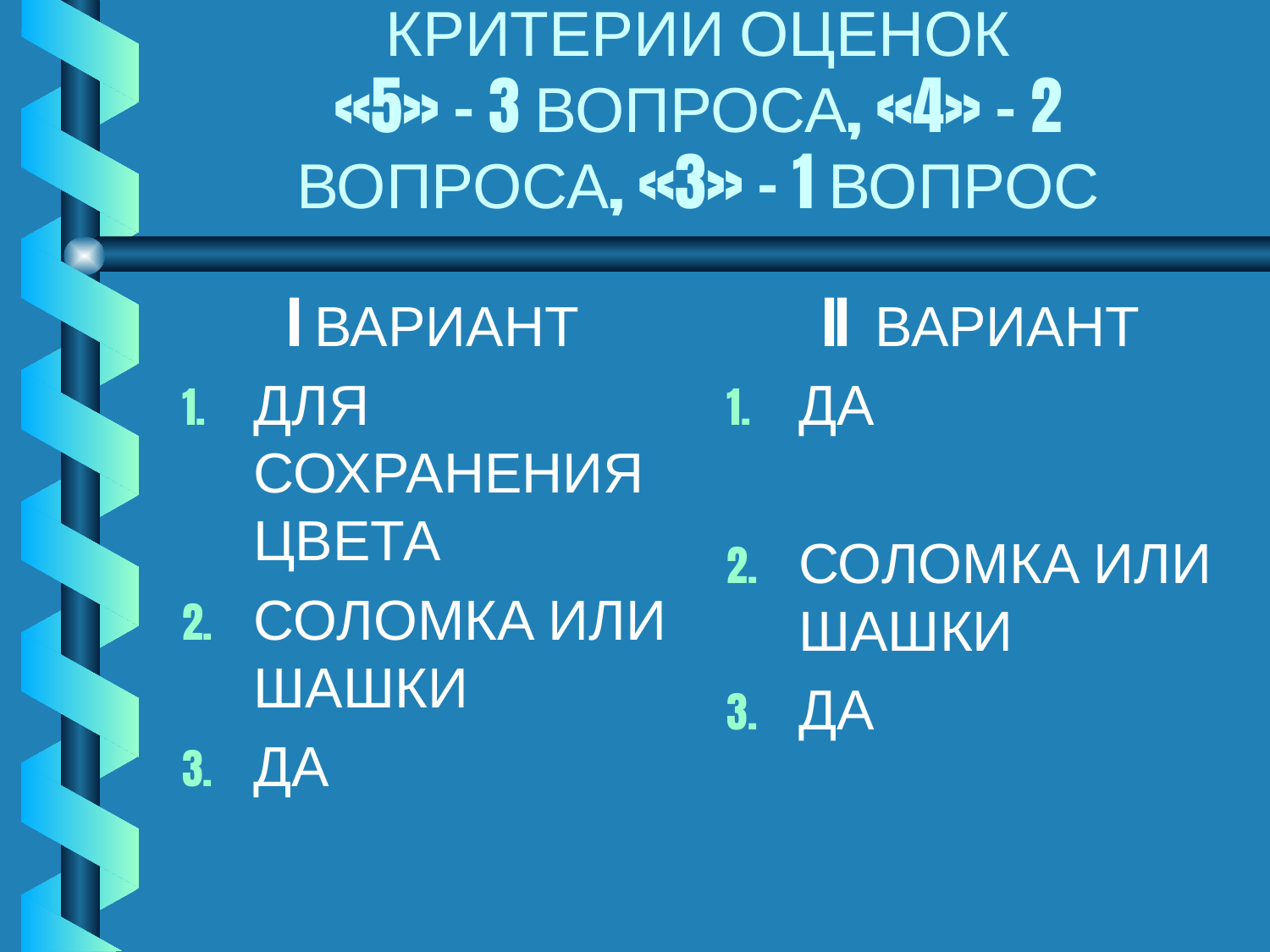

# КРИТЕРИИ ОЦЕНОК «5» – 3 ВОПРОСА, «4» – 2 ВОПРОСА, «3» - 1 ВОПРОС
I ВАРИАНТ
ДЛЯ СОХРАНЕНИЯ ЦВЕТА
СОЛОМКА ИЛИ ШАШКИ
ДА
II  ВАРИАНТ
ДА

СОЛОМКА ИЛИ ШАШКИ
ДА